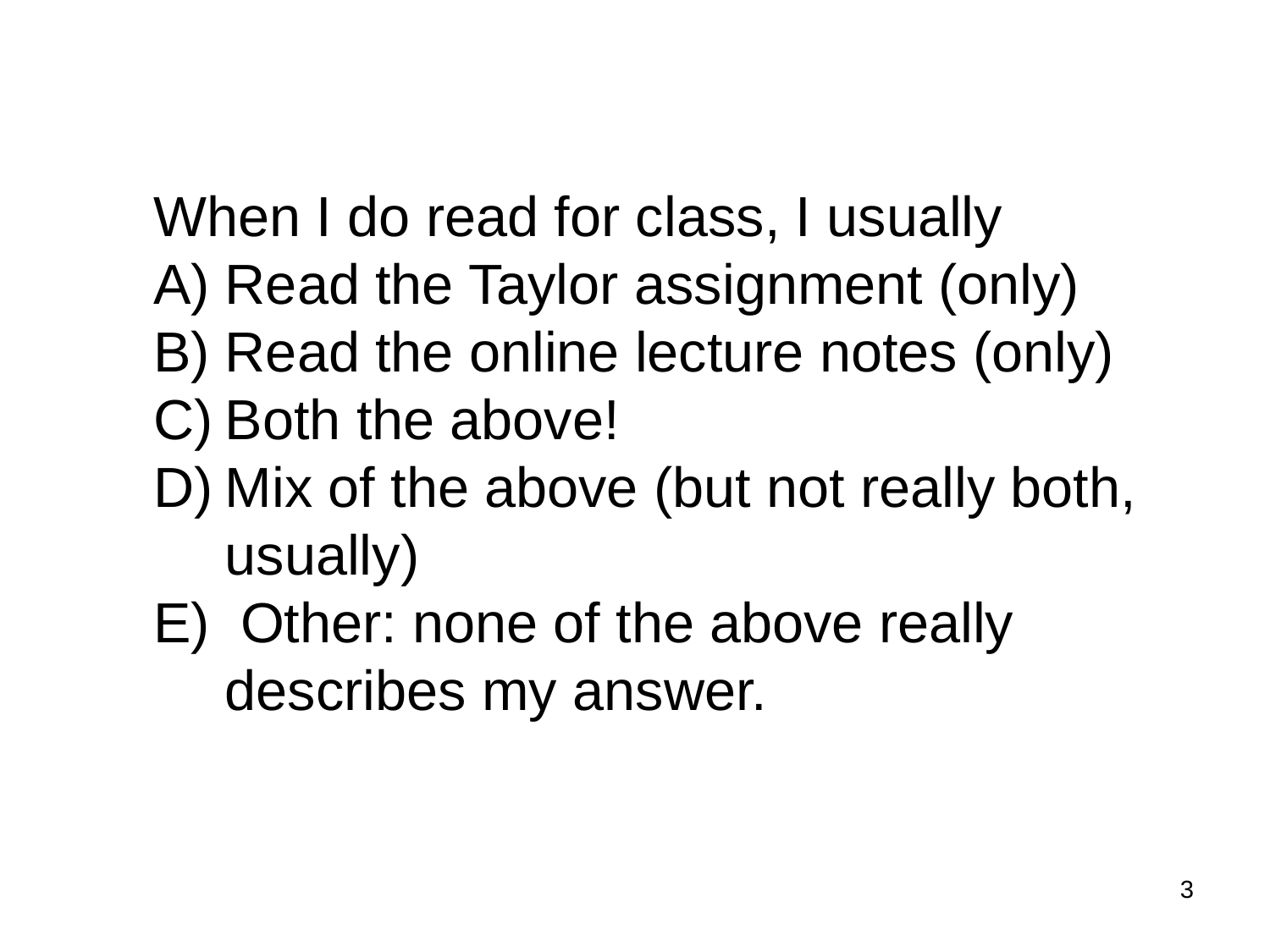

When I do read for class, I usually
Read the Taylor assignment (only)
Read the online lecture notes (only)
Both the above!
Mix of the above (but not really both, usually)
 Other: none of the above really describes my answer.
3